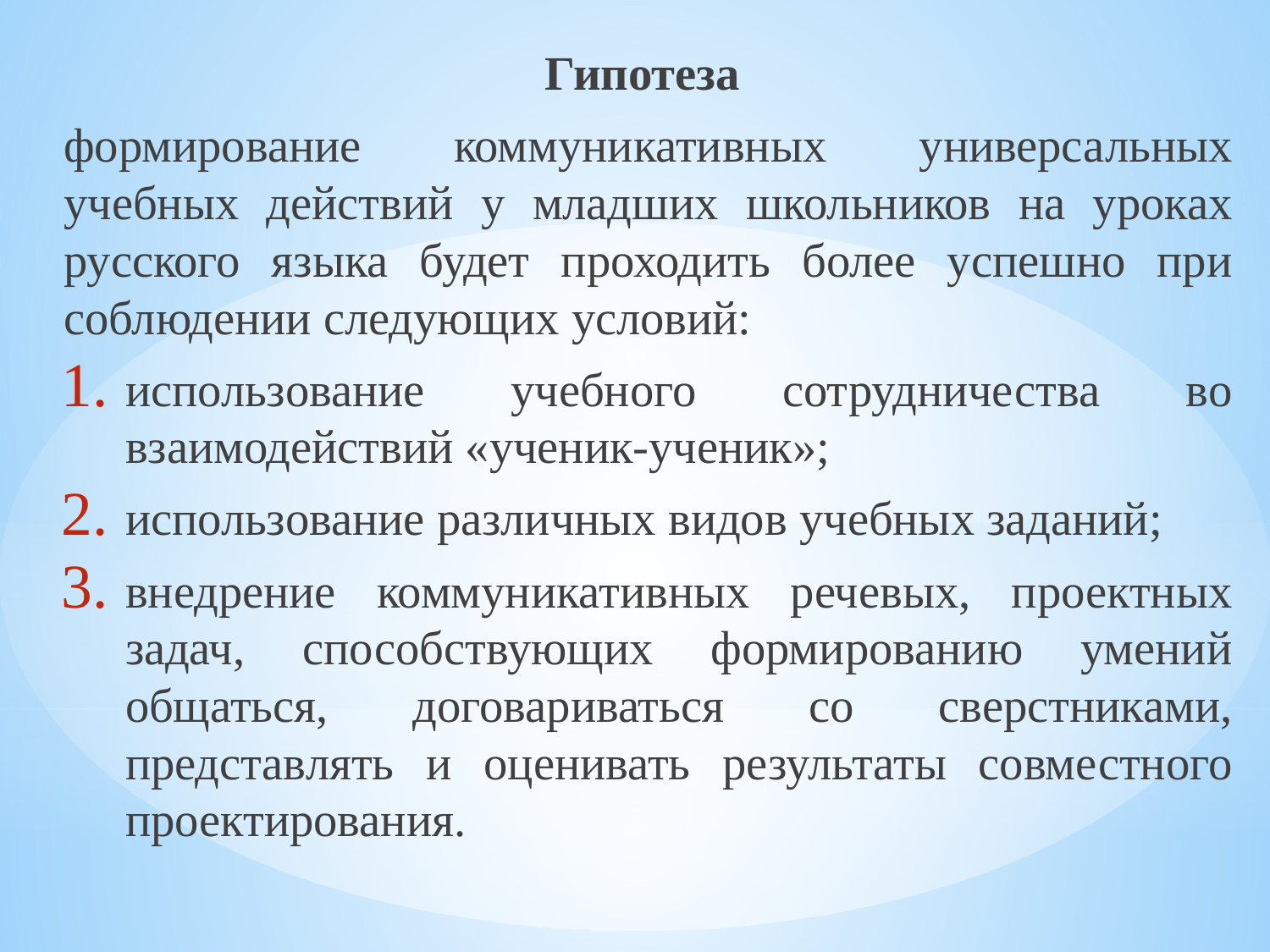

Гипотеза
формирование коммуникативных универсальных учебных действий у младших школьников на уроках русского языка будет проходить более успешно при соблюдении следующих условий:
использование учебного сотрудничества во взаимодействий «ученик-ученик»;
использование различных видов учебных заданий;
внедрение коммуникативных речевых, проектных задач, способствующих формированию умений общаться, договариваться со сверстниками, представлять и оценивать результаты совместного проектирования.

#